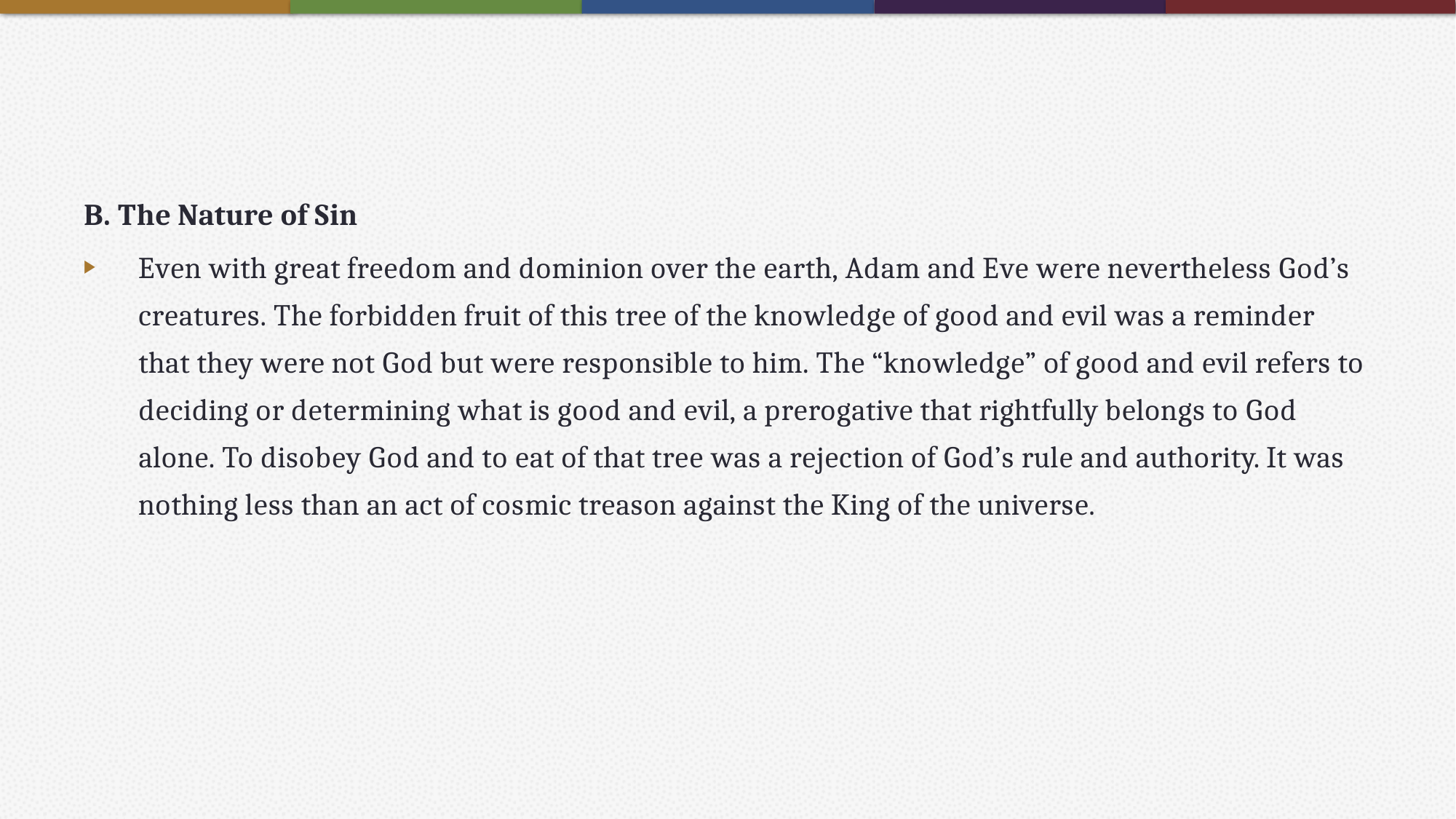

#
B. The Nature of Sin
Even with great freedom and dominion over the earth, Adam and Eve were nevertheless God’s creatures. The forbidden fruit of this tree of the knowledge of good and evil was a reminder that they were not God but were responsible to him. The “knowledge” of good and evil refers to deciding or determining what is good and evil, a prerogative that rightfully belongs to God alone. To disobey God and to eat of that tree was a rejection of God’s rule and authority. It was nothing less than an act of cosmic treason against the King of the universe.